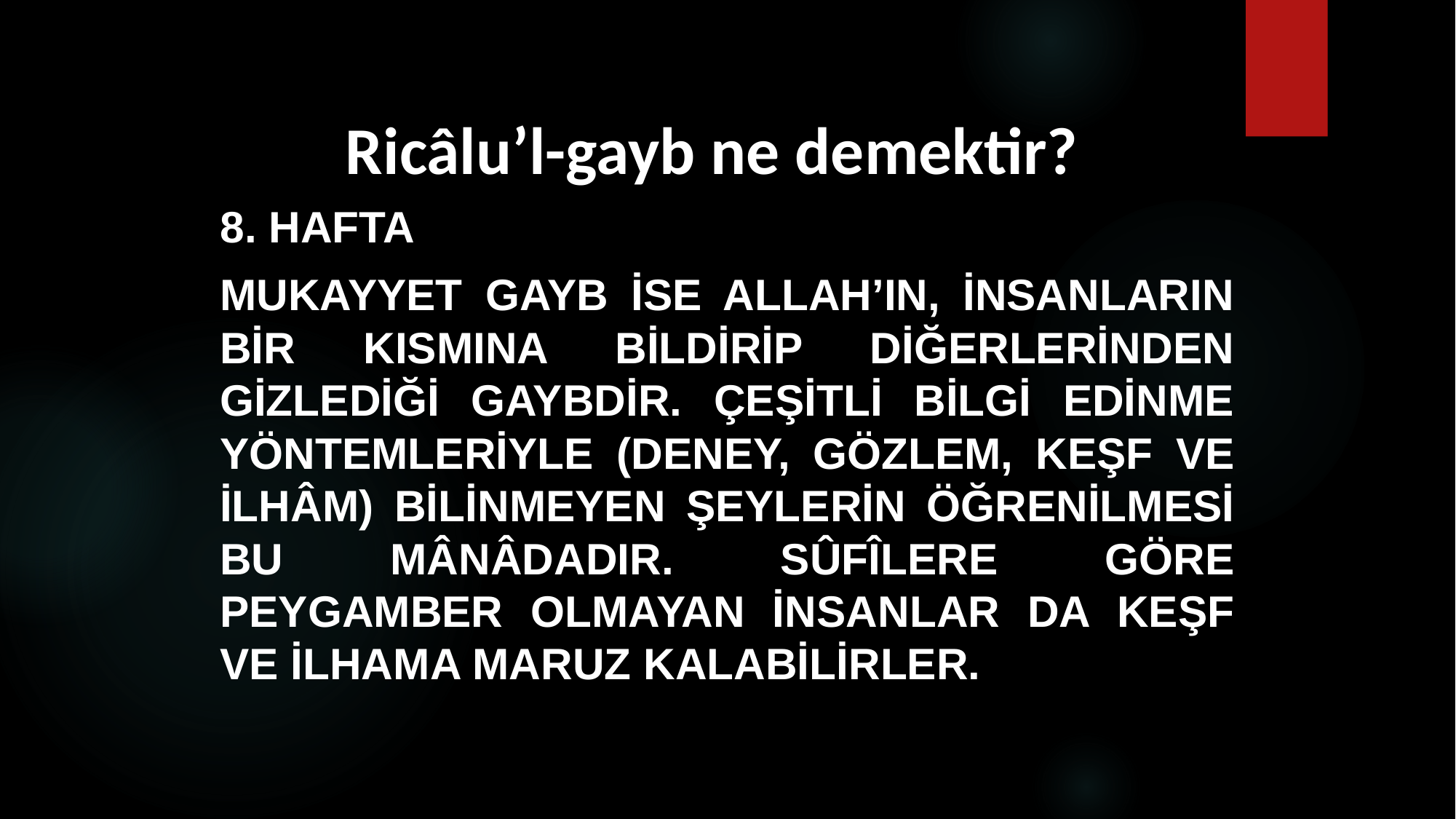

# Ricâlu’l-gayb ne demektir?
8. HAFTA
Mukayyet gayb ise Allah’ın, insanların bir kısmına bildirip diğerlerinden gizlediği gaybdir. Çeşitli bilgi edinme yöntemleriyle (deney, gözlem, keşf ve ilhâm) bilinmeyen şeylerin öğrenilmesi bu mânâdadır. Sûfîlere göre Peygamber olmayan insanlar da keşf ve ilhama maruz kalabilirler.